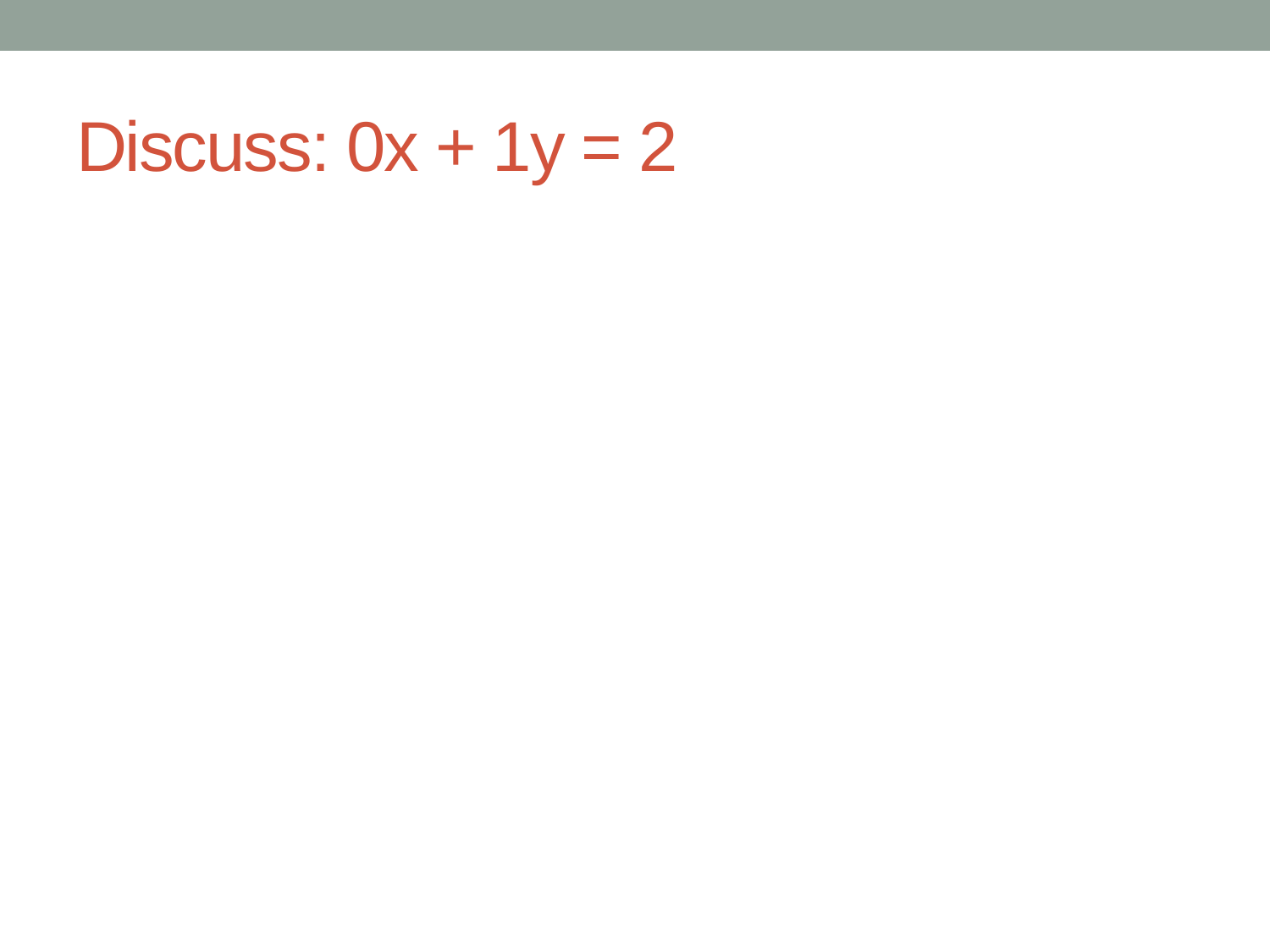

# Discuss: 0x + 1y = 2